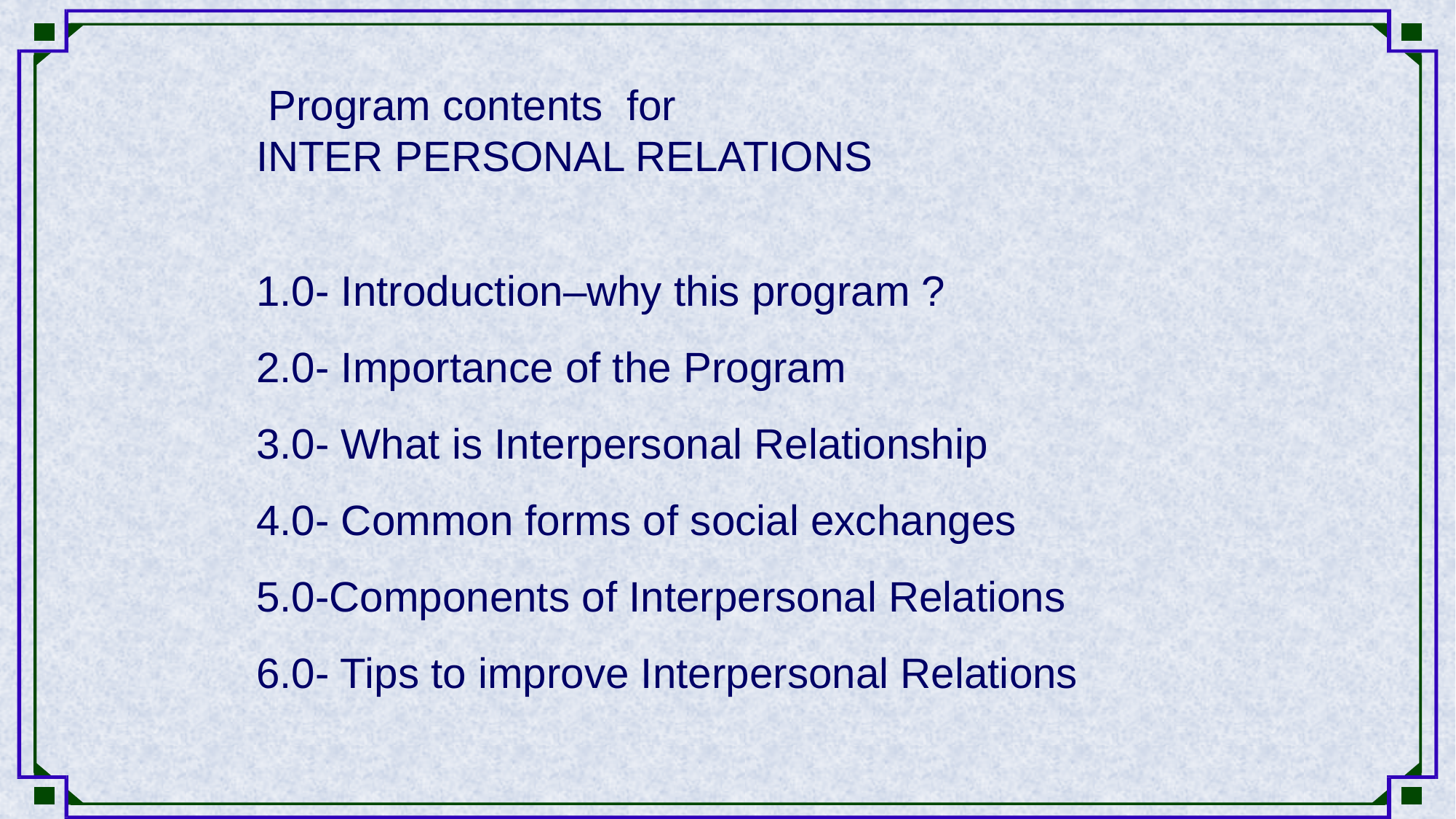

Program contents  for
INTER PERSONAL RELATIONS

1.0- Introduction–why this program ?
2.0- Importance of the Program
3.0- What is Interpersonal Relationship
4.0- Common forms of social exchanges
5.0-Components of Interpersonal Relations
6.0- Tips to improve Interpersonal Relations